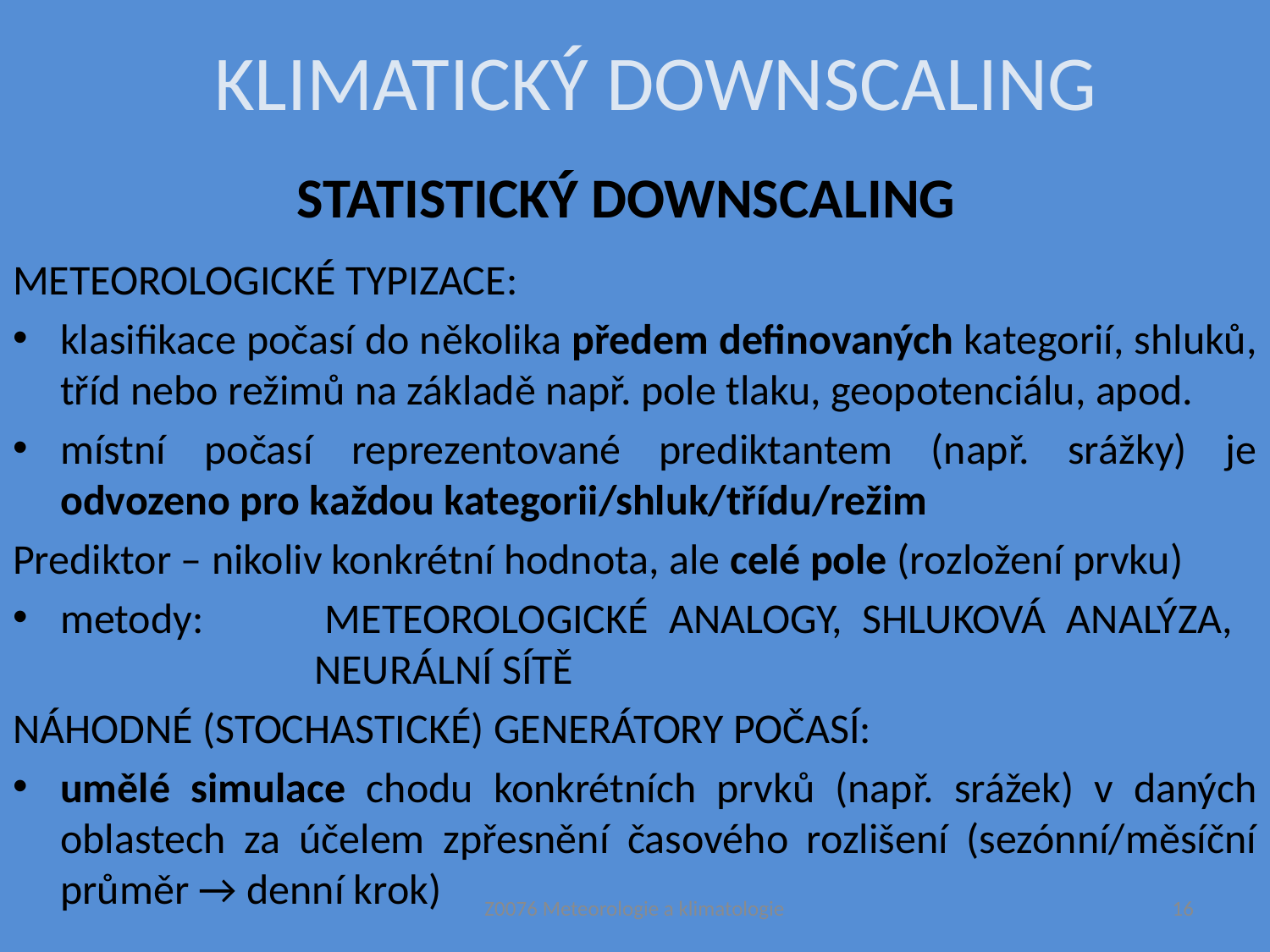

KLIMATICKÝ DOWNSCALING
STATISTICKÝ DOWNSCALING
METEOROLOGICKÉ TYPIZACE:
klasifikace počasí do několika předem definovaných kategorií, shluků, tříd nebo režimů na základě např. pole tlaku, geopotenciálu, apod.
místní počasí reprezentované prediktantem (např. srážky) je odvozeno pro každou kategorii/shluk/třídu/režim
Prediktor – nikoliv konkrétní hodnota, ale celé pole (rozložení prvku)
metody: 	METEOROLOGICKÉ ANALOGY, SHLUKOVÁ ANALÝZA, 			NEURÁLNÍ SÍTĚ
NÁHODNÉ (STOCHASTICKÉ) GENERÁTORY POČASÍ:
umělé simulace chodu konkrétních prvků (např. srážek) v daných oblastech za účelem zpřesnění časového rozlišení (sezónní/měsíční průměr → denní krok)

Z0076 Meteorologie a klimatologie
16